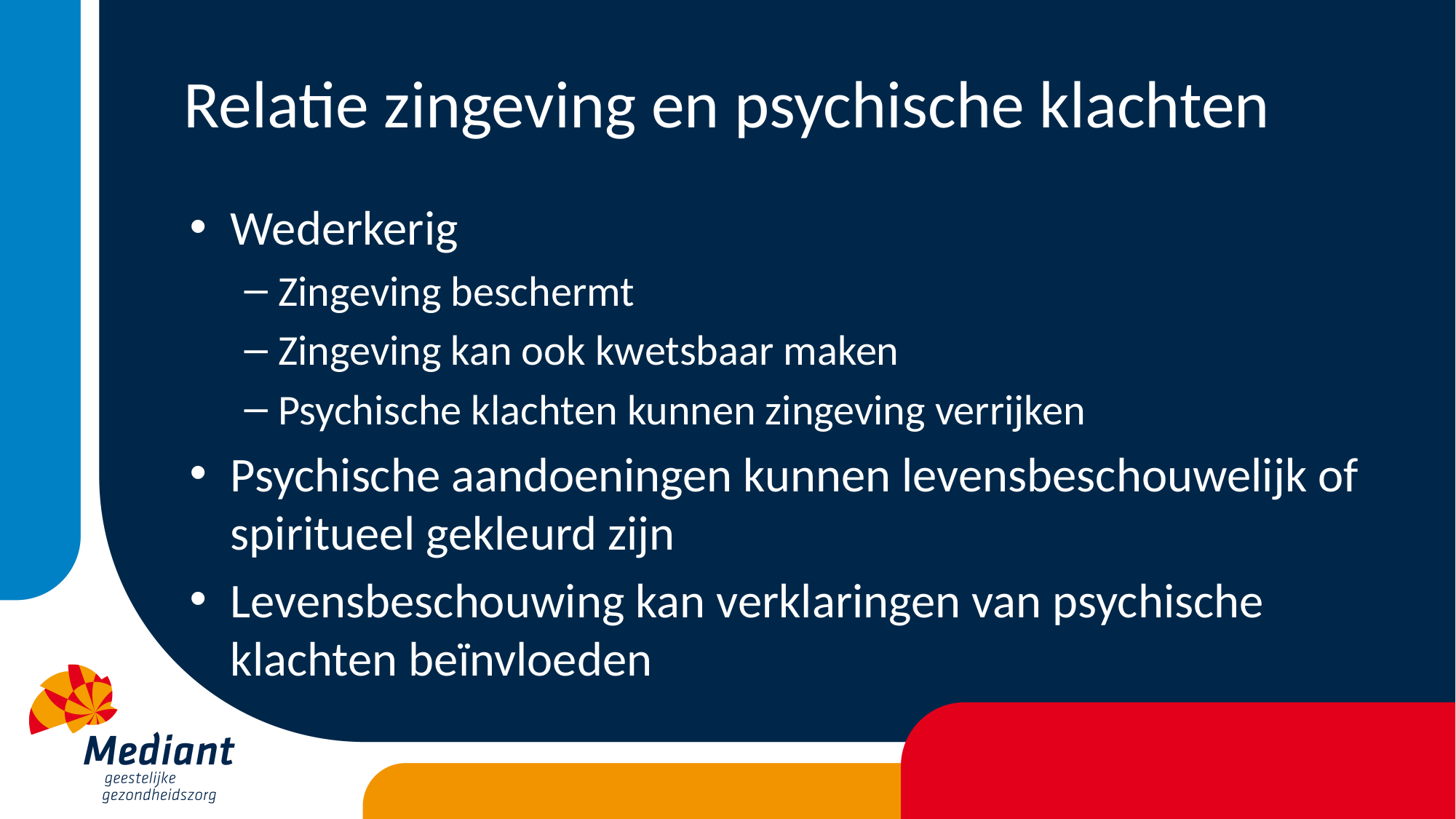

# Relatie zingeving en psychische klachten
Wederkerig
Zingeving beschermt
Zingeving kan ook kwetsbaar maken
Psychische klachten kunnen zingeving verrijken
Psychische aandoeningen kunnen levensbeschouwelijk of spiritueel gekleurd zijn
Levensbeschouwing kan verklaringen van psychische klachten beïnvloeden